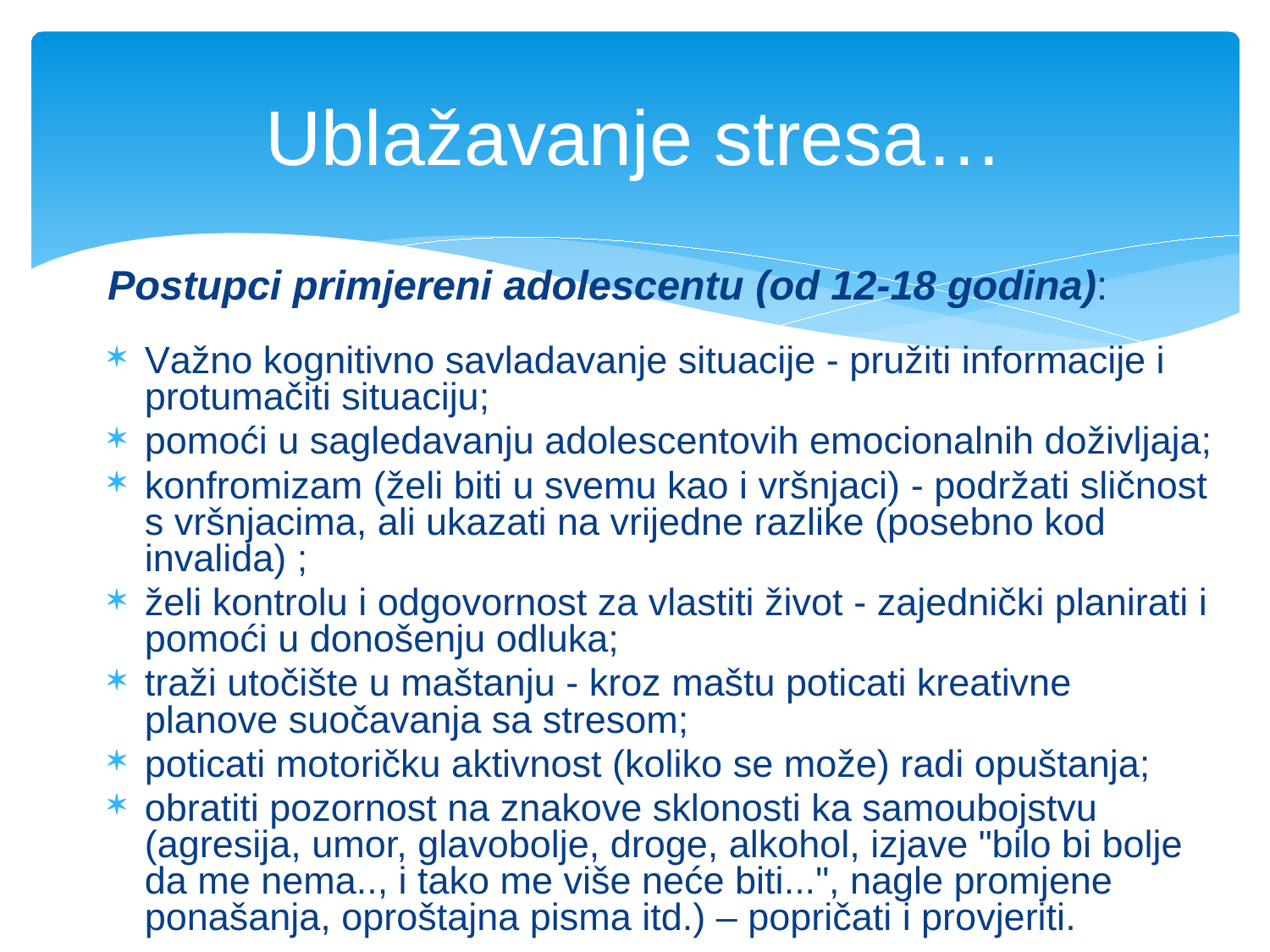

# Ublažavanje stresa…
Postupci primjereni adolescentu (od 12-18 godina):

Važno kognitivno savladavanje situacije - pružiti informacije i protumačiti situaciju;
pomoći u sagledavanju adolescentovih emocionalnih doživljaja;
konfromizam (želi biti u svemu kao i vršnjaci) - podržati sličnost s vršnjacima, ali ukazati na vrijedne razlike (posebno kod invalida) ;
želi kontrolu i odgovornost za vlastiti život - zajednički planirati i pomoći u donošenju odluka;
traži utočište u maštanju - kroz maštu poticati kreativne planove suočavanja sa stresom;
poticati motoričku aktivnost (koliko se može) radi opuštanja;
obratiti pozornost na znakove sklonosti ka samoubojstvu (agresija, umor, glavobolje, droge, alkohol, izjave "bilo bi bolje da me nema.., i tako me više neće biti...", nagle promjene ponašanja, oproštajna pisma itd.) – popričati i provjeriti.